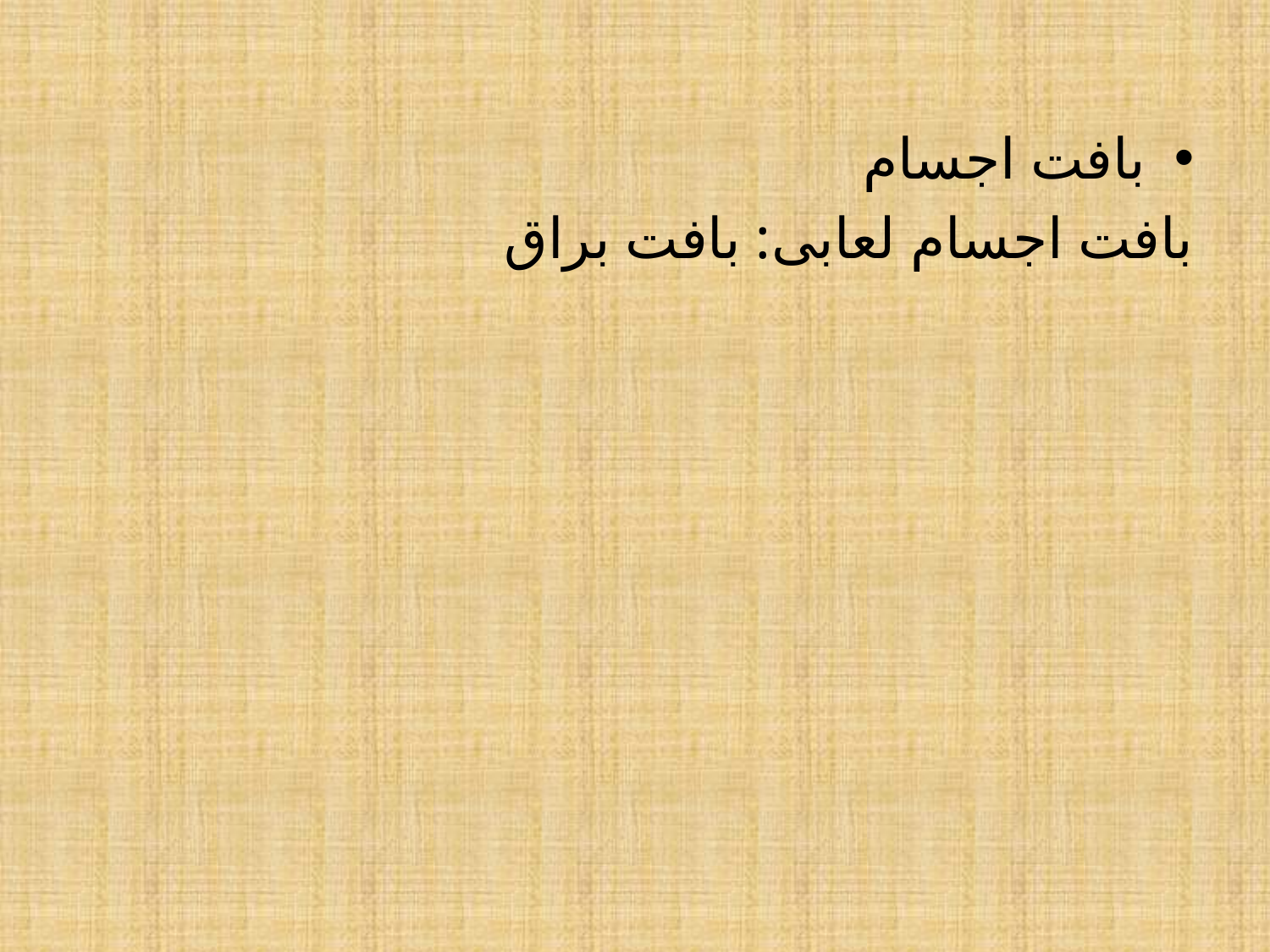

بافت اجسام
بافت اجسام لعابی: بافت براق